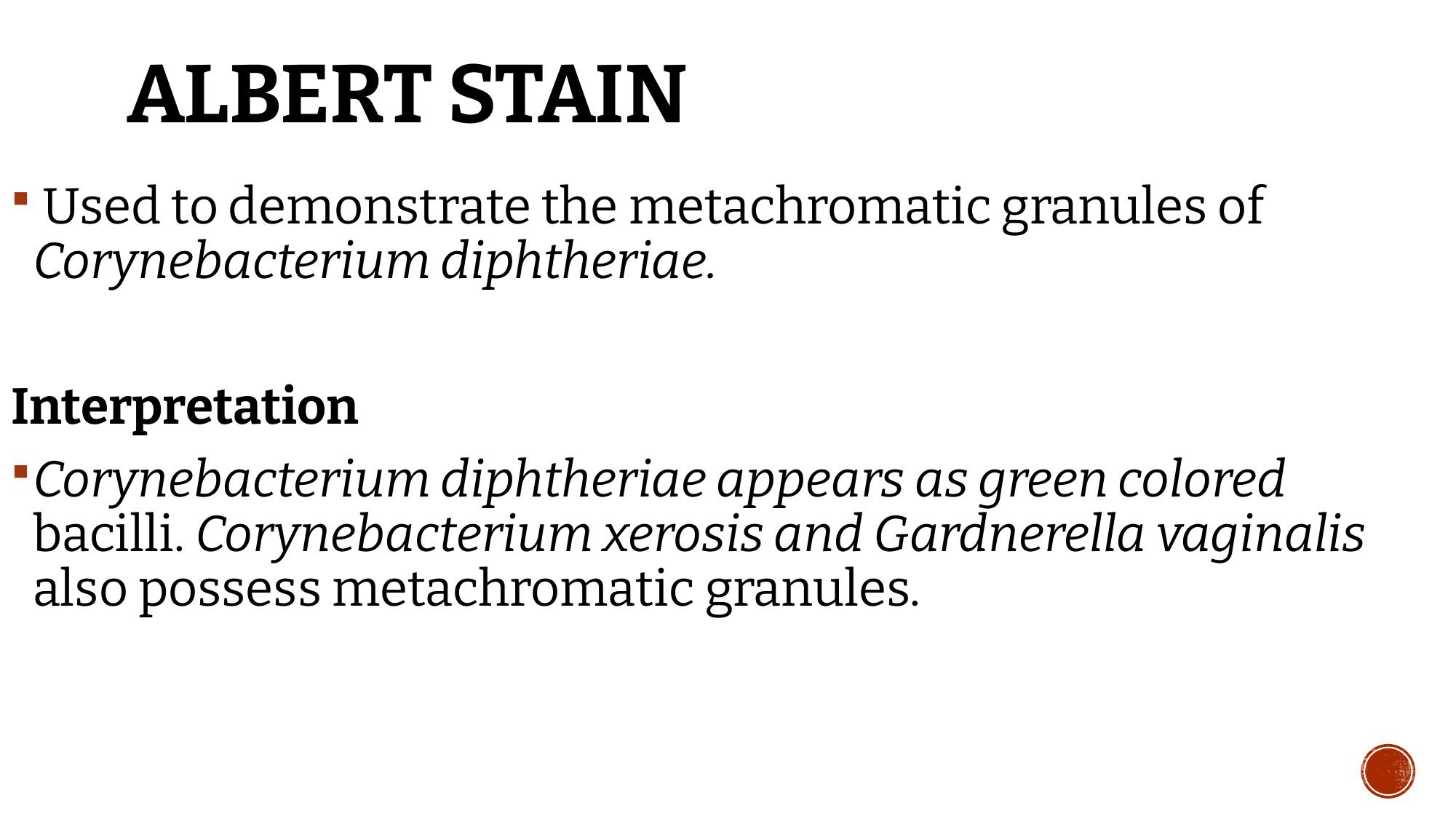

# Albert stain
 Used to demonstrate the metachromatic granules of Corynebacterium diphtheriae.

Interpretation
Corynebacterium diphtheriae appears as green colored bacilli. Corynebacterium xerosis and Gardnerella vaginalis also possess metachromatic granules.